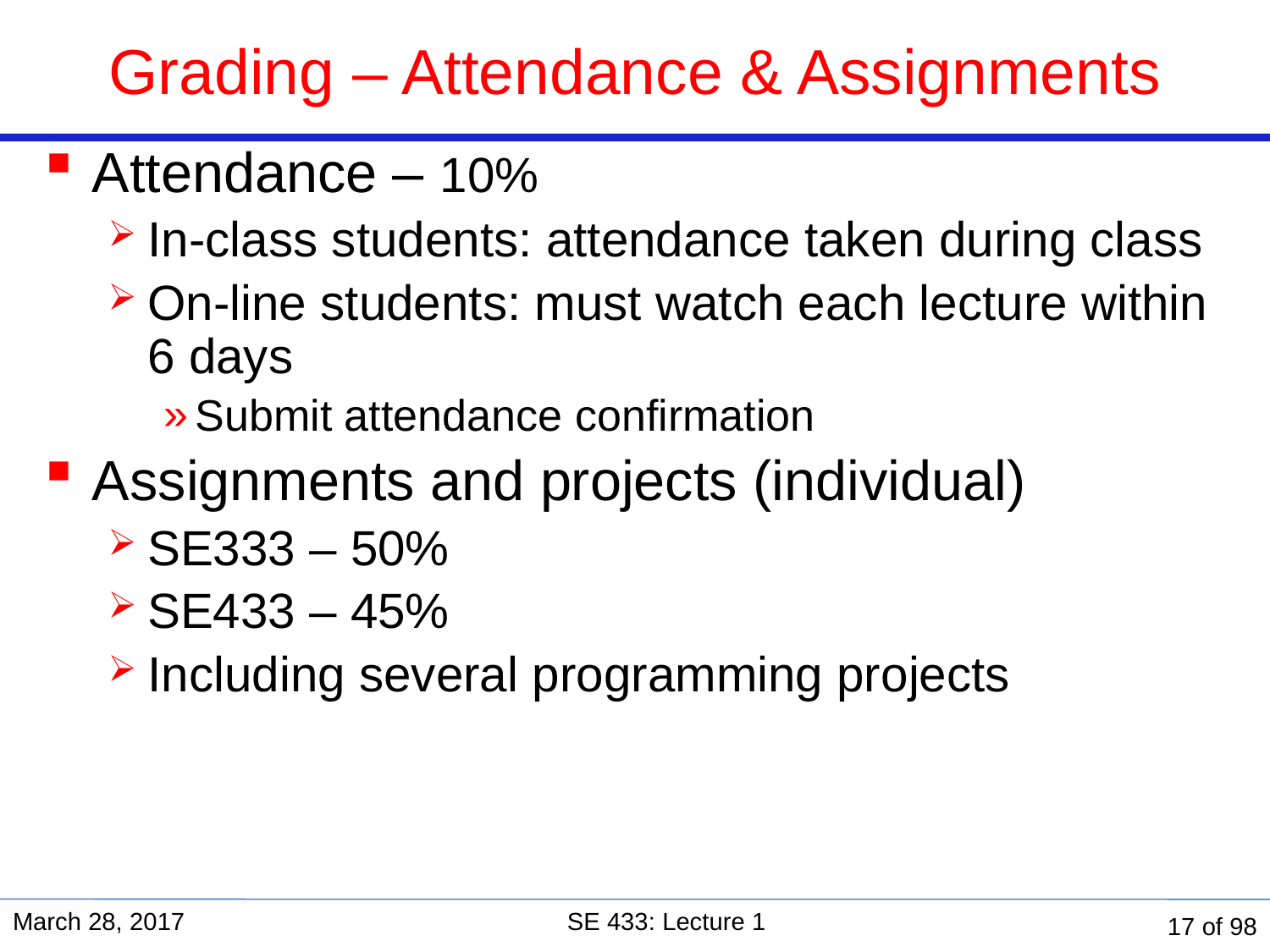

# Grading – Attendance & Assignments
Attendance – 10%
In-class students: attendance taken during class
On-line students: must watch each lecture within 6 days
Submit attendance confirmation
Assignments and projects (individual)
SE333 – 50%
SE433 – 45%
Including several programming projects
March 28, 2017
SE 433: Lecture 1
17 of 98